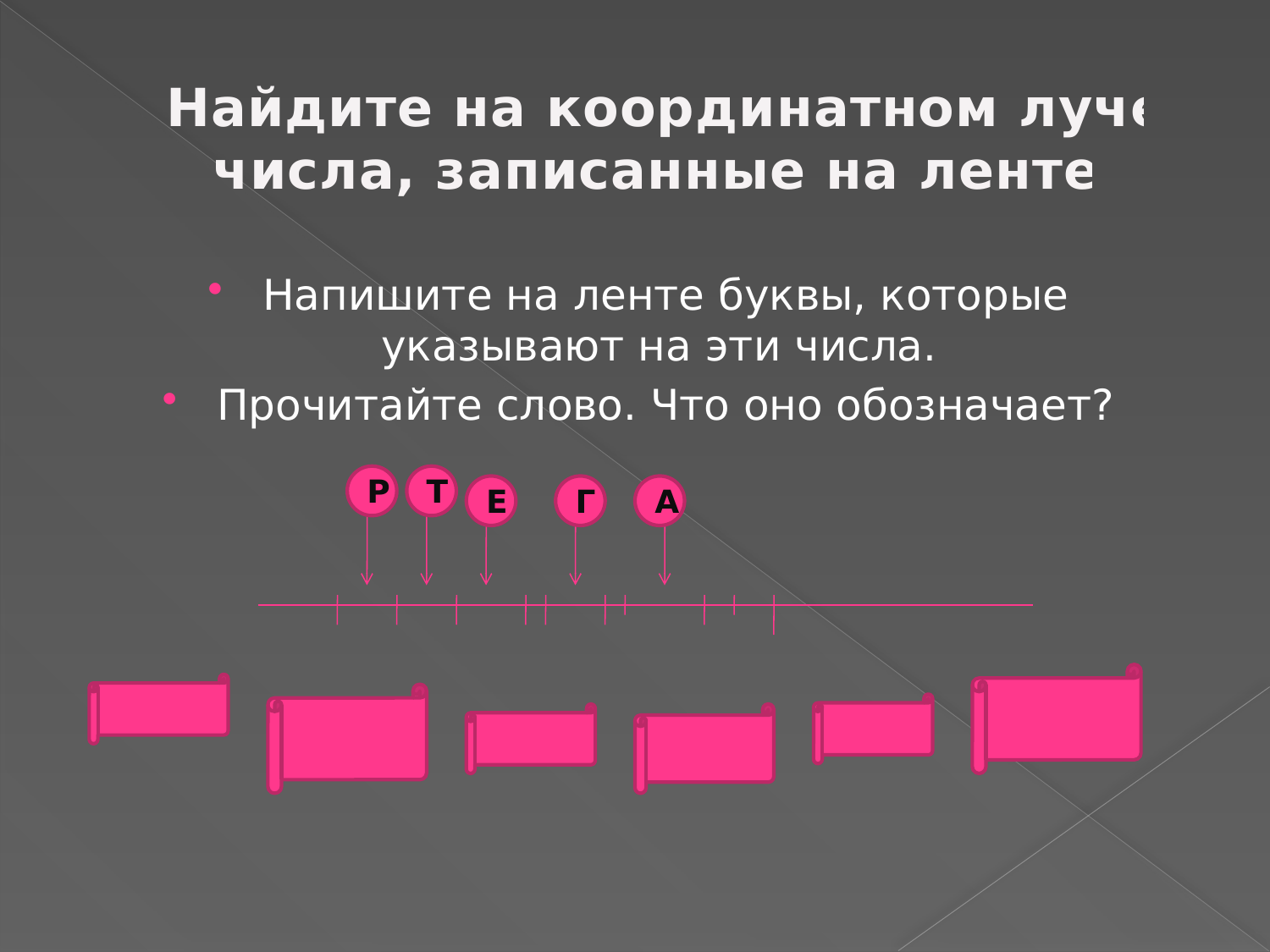

# Найдите на координатном луче числа, записанные на ленте.
Напишите на ленте буквы, которые указывают на эти числа.
Прочитайте слово. Что оно обозначает?

Р
Т
Е
Г
А